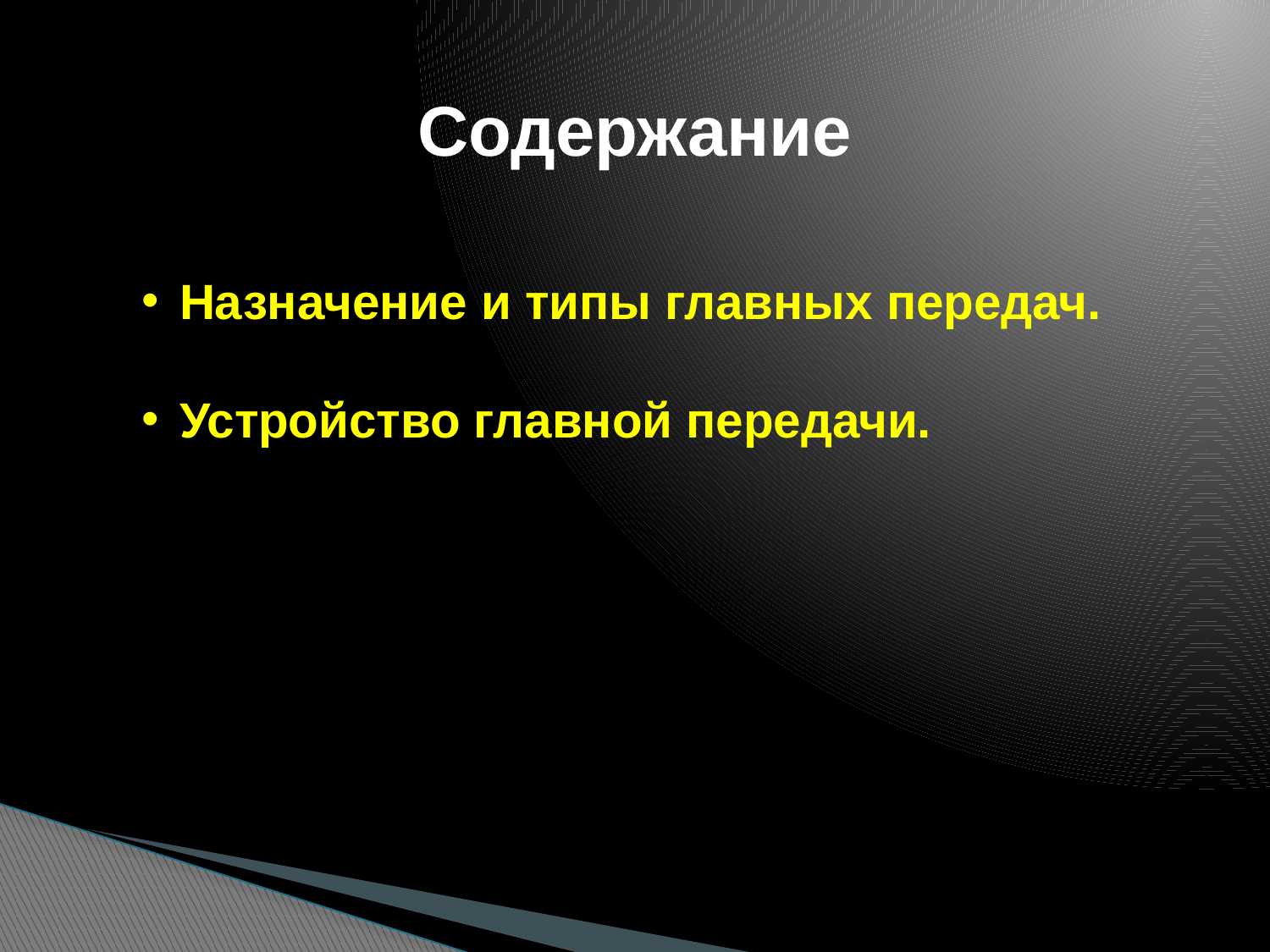

# Содержание
Назначение и типы главных передач.

Устройство главной передачи.